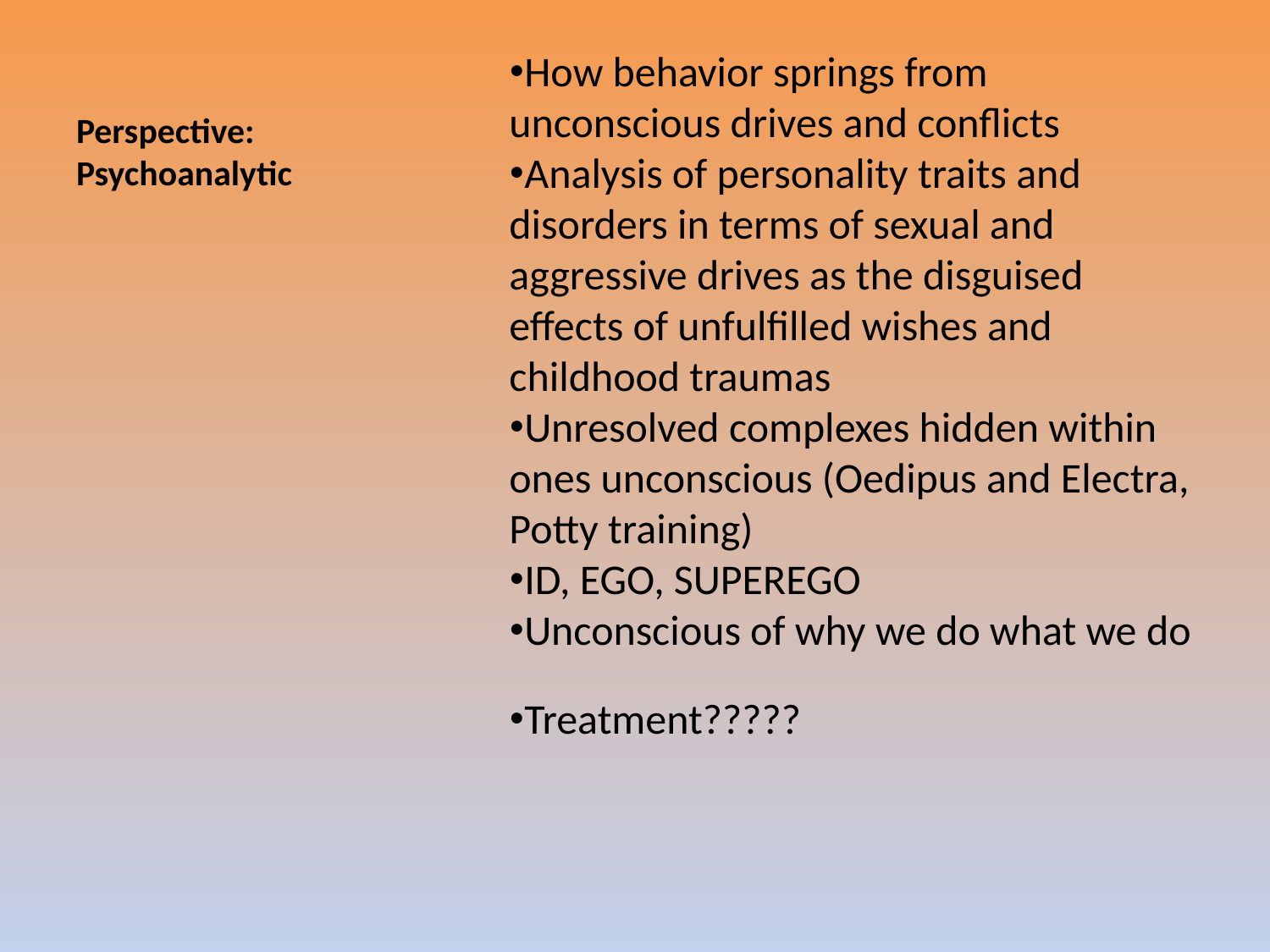

# Perspective: Psychoanalytic
How behavior springs from unconscious drives and conflicts
Analysis of personality traits and disorders in terms of sexual and aggressive drives as the disguised effects of unfulfilled wishes and childhood traumas
Unresolved complexes hidden within ones unconscious (Oedipus and Electra, Potty training)
ID, EGO, SUPEREGO
Unconscious of why we do what we do

Treatment?????